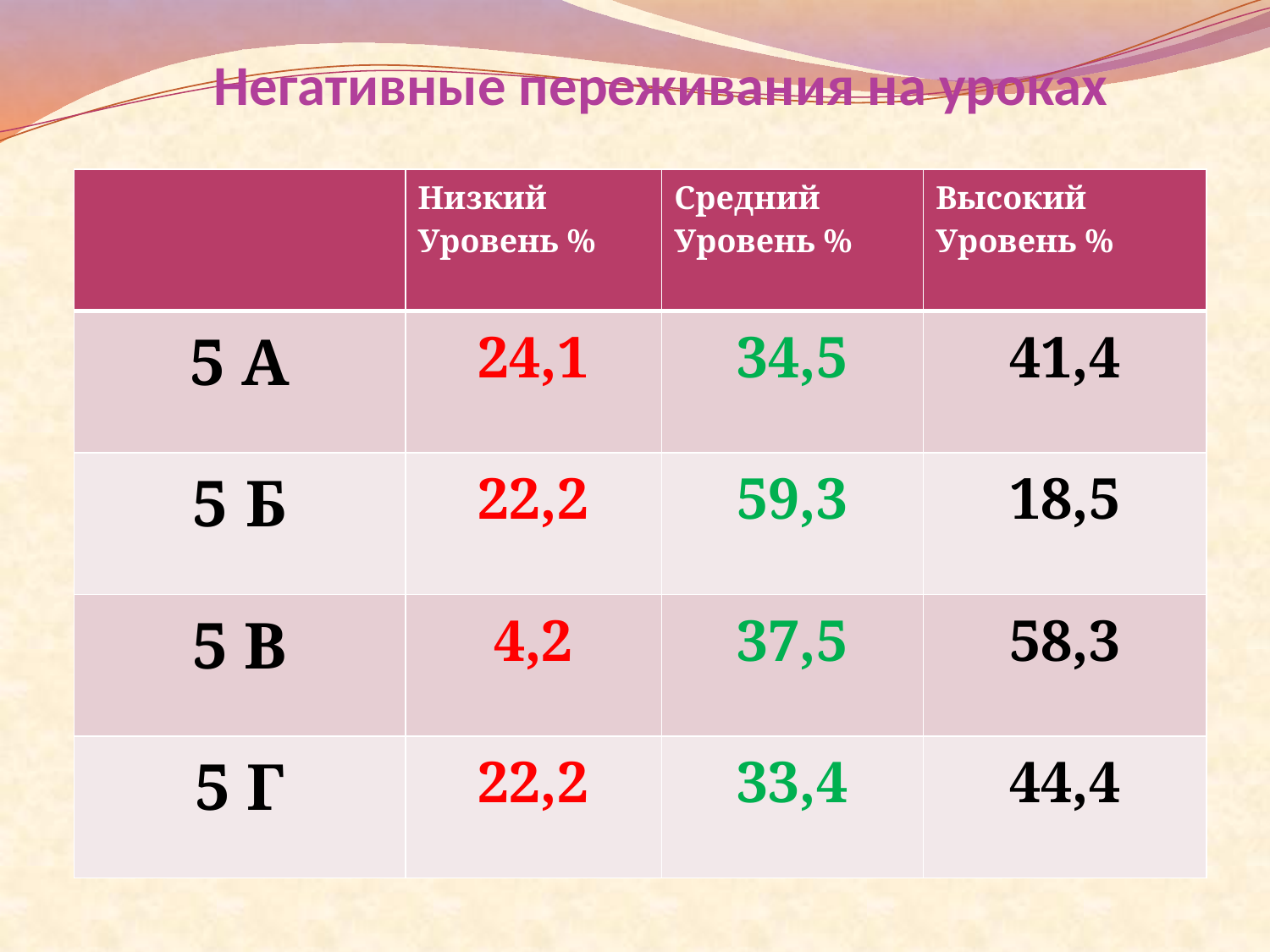

# Негативные переживания на уроках
|  | Низкий Уровень % | Средний Уровень % | Высокий Уровень % |
| --- | --- | --- | --- |
| 5 А | 24,1 | 34,5 | 41,4 |
| 5 Б | 22,2 | 59,3 | 18,5 |
| 5 В | 4,2 | 37,5 | 58,3 |
| 5 Г | 22,2 | 33,4 | 44,4 |